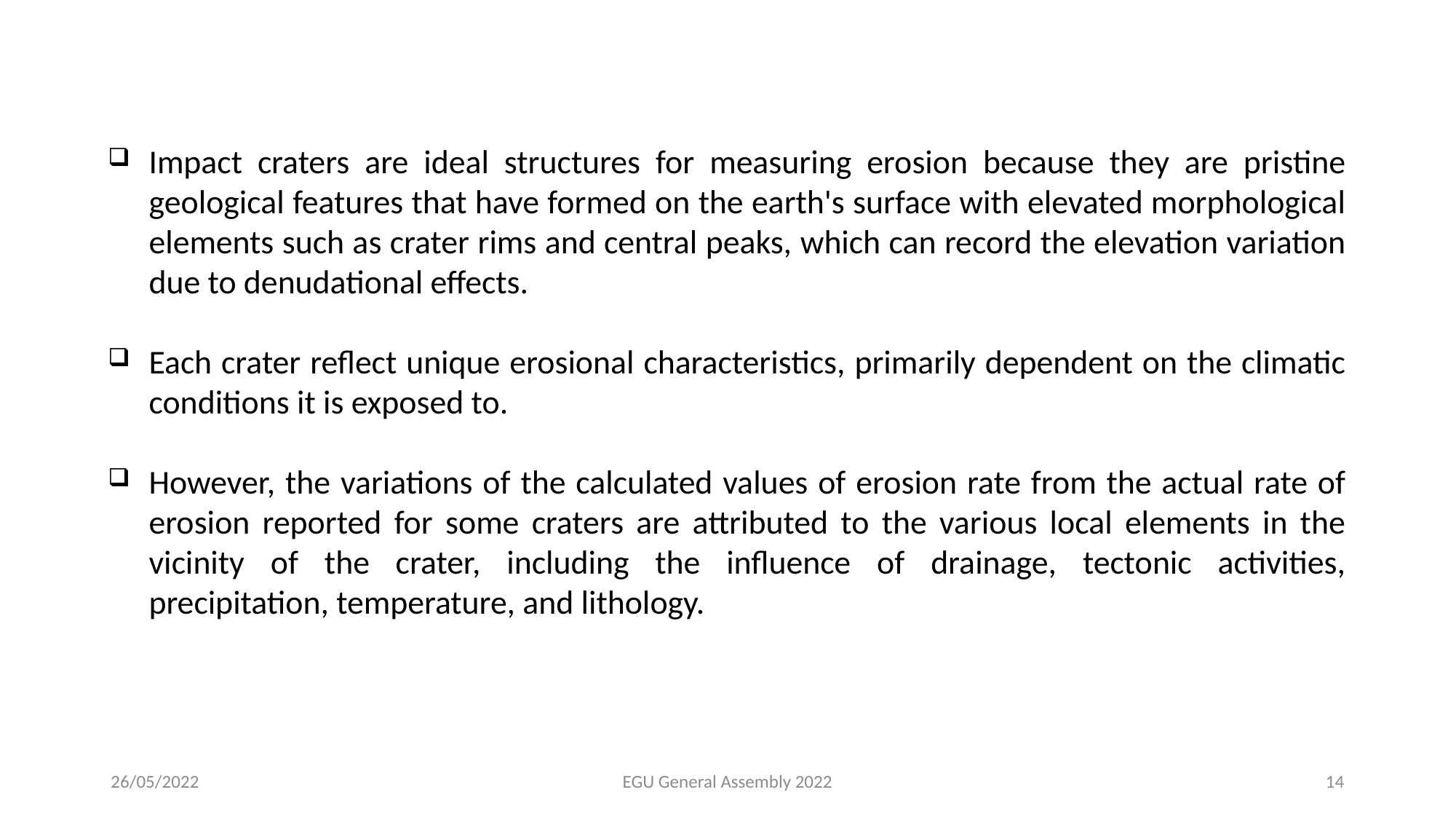

Impact craters are ideal structures for measuring erosion because they are pristine geological features that have formed on the earth's surface with elevated morphological elements such as crater rims and central peaks, which can record the elevation variation due to denudational effects.

Each crater reflect unique erosional characteristics, primarily dependent on the climatic conditions it is exposed to.

However, the variations of the calculated values of erosion rate from the actual rate of erosion reported for some craters are attributed to the various local elements in the vicinity of the crater, including the influence of drainage, tectonic activities, precipitation, temperature, and lithology.

26/05/2022
EGU General Assembly 2022
14